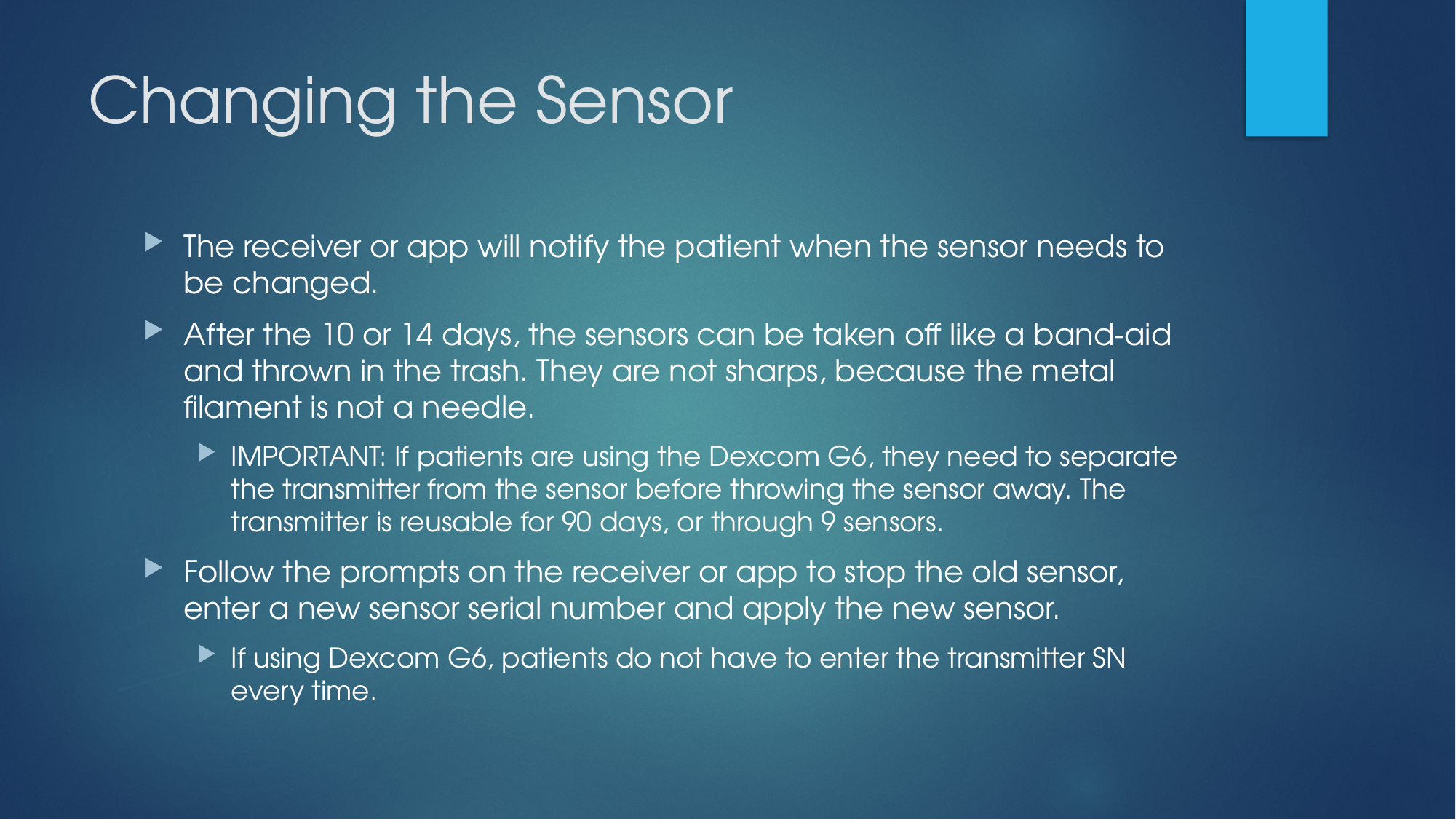

# Changing the Sensor
The receiver or app will notify the patient when the sensor needs to be changed.
After the 10 or 14 days, the sensors can be taken off like a band-aid and thrown in the trash. They are not sharps, because the metal filament is not a needle.
IMPORTANT: If patients are using the Dexcom G6, they need to separate the transmitter from the sensor before throwing the sensor away. The transmitter is reusable for 90 days, or through 9 sensors.
Follow the prompts on the receiver or app to stop the old sensor, enter a new sensor serial number and apply the new sensor.
If using Dexcom G6, patients do not have to enter the transmitter SN every time.